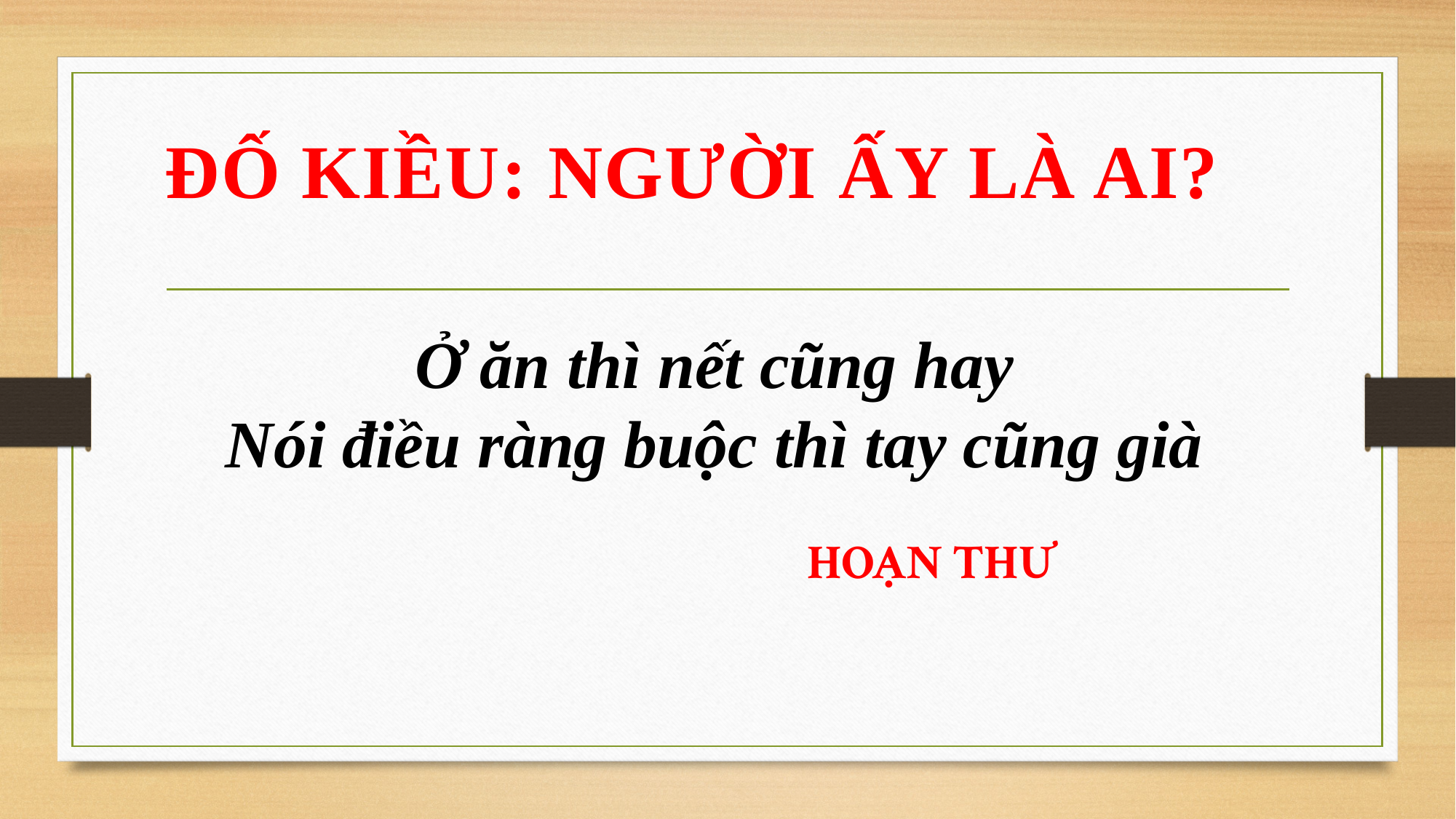

ĐỐ KIỀU: NGƯỜI ẤY LÀ AI?

Ở ăn thì nết cũng hay
Nói điều ràng buộc thì tay cũng già
HOẠN THƯ